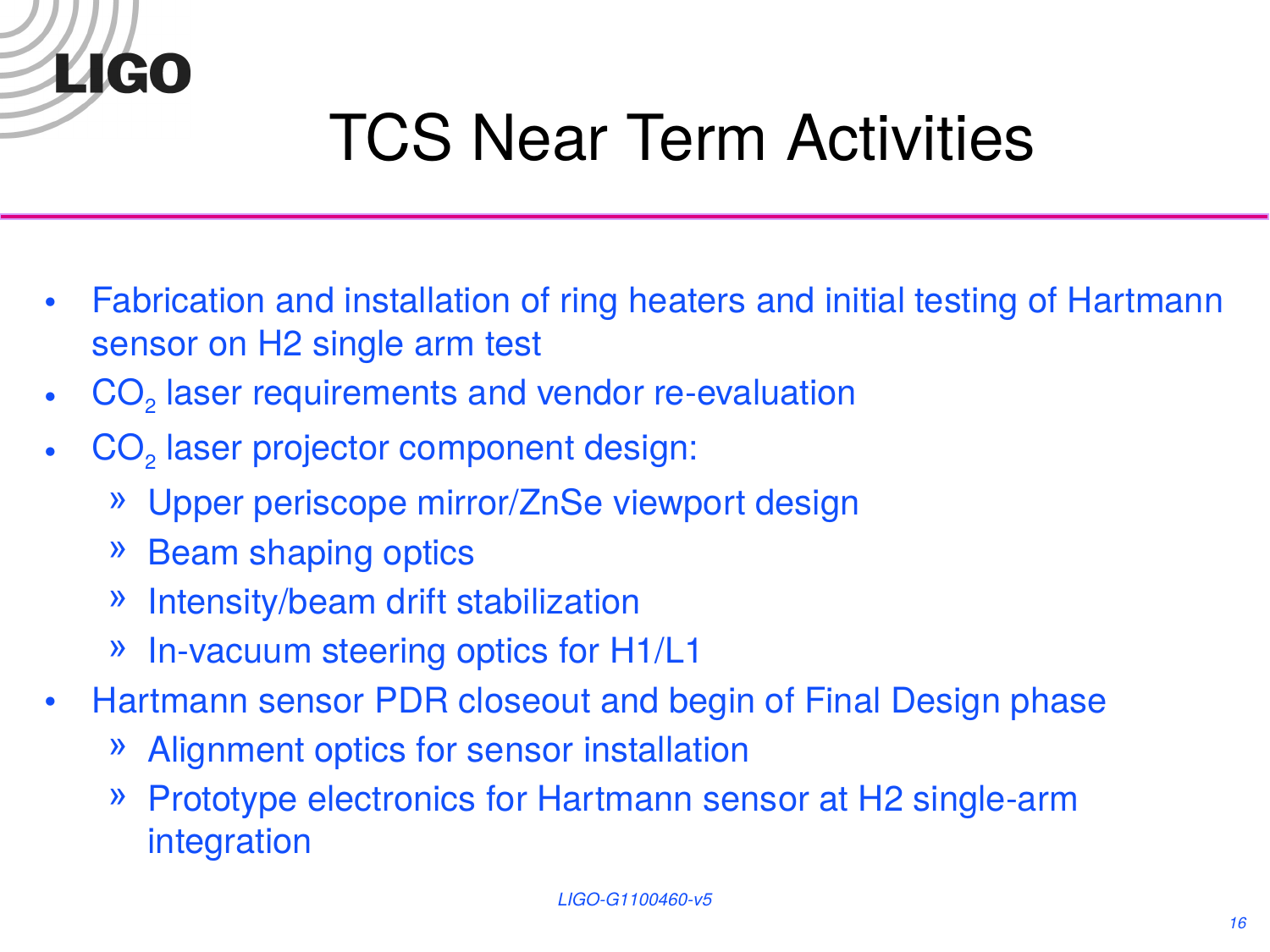

# TCS Near Term Activities

Fabrication and installation of ring heaters and initial testing of Hartmann sensor on H2 single arm test
CO2 laser requirements and vendor re-evaluation
CO2 laser projector component design:
Upper periscope mirror/ZnSe viewport design
Beam shaping optics
Intensity/beam drift stabilization
In-vacuum steering optics for H1/L1
Hartmann sensor PDR closeout and begin of Final Design phase
Alignment optics for sensor installation
Prototype electronics for Hartmann sensor at H2 single-arm integration
LIGO-G1100460-v5
16